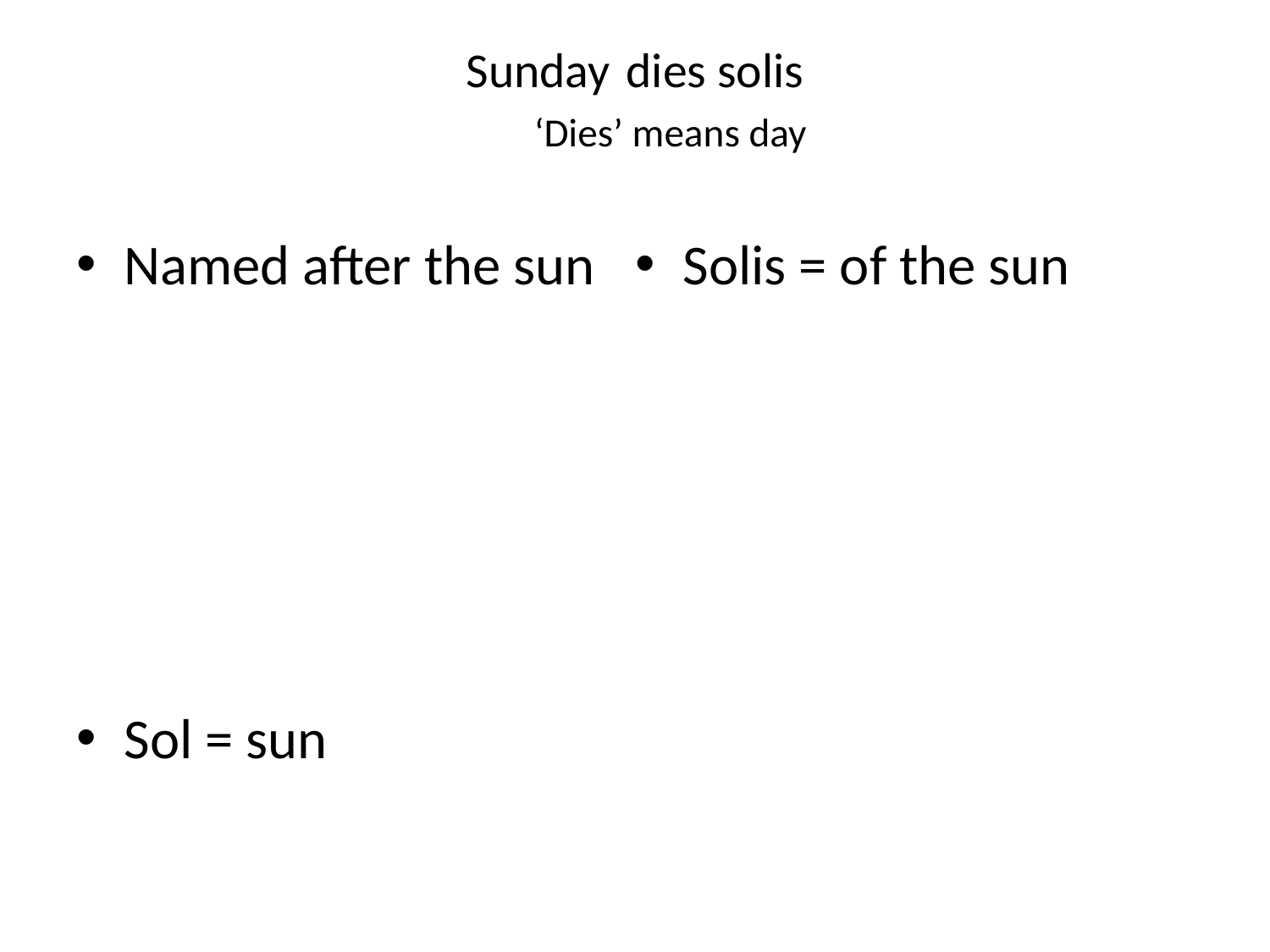

# Sunday 		dies solis ‘Dies’ means day
Named after the sun

Sol = sun
Solis = of the sun